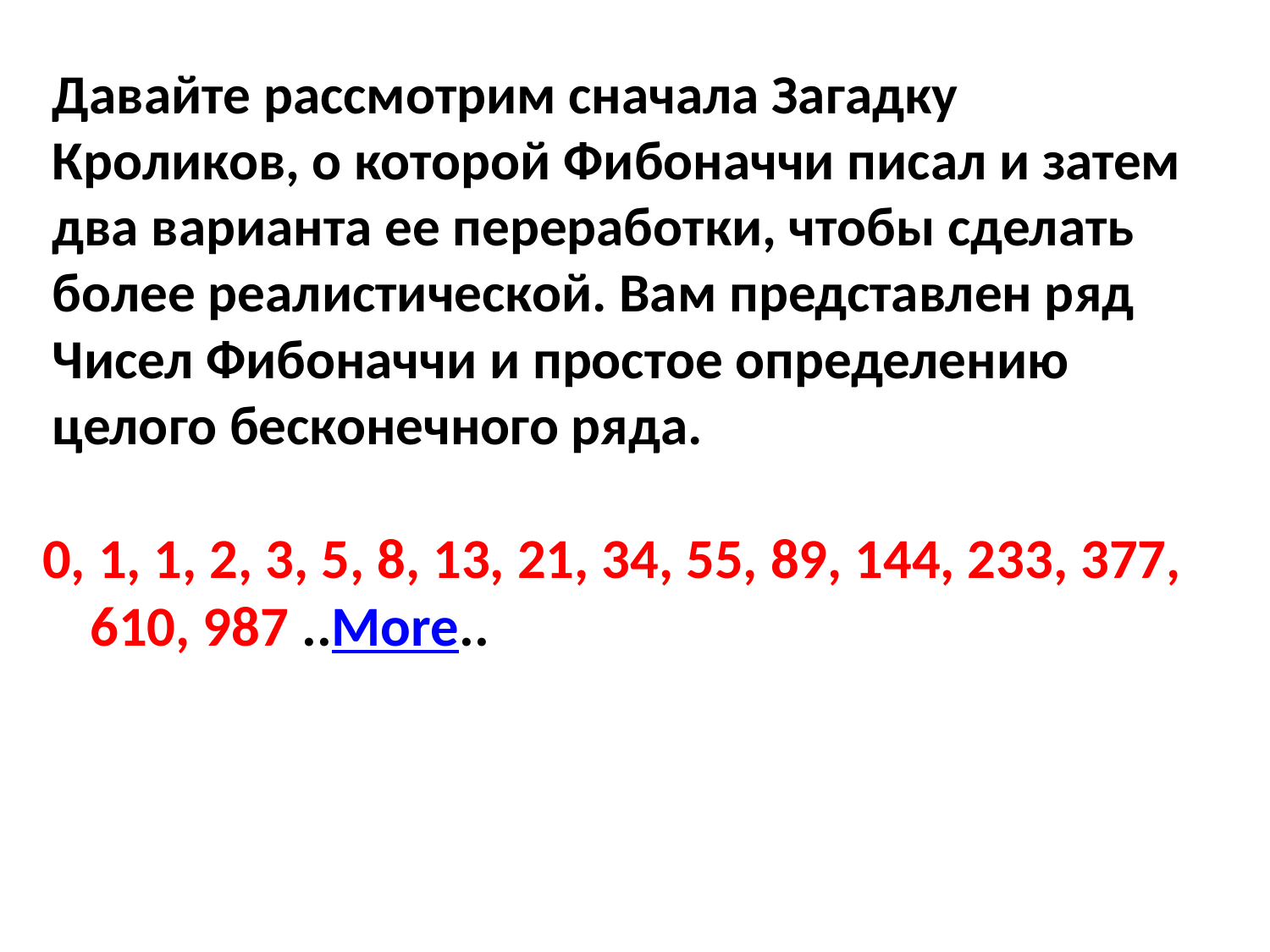

# Давайте рассмотрим сначала Загадку Кроликов, о которой Фибоначчи писал и затем два варианта ее переработки, чтобы сделать более реалистической. Вам представлен ряд Чисел Фибоначчи и простое определению целого бесконечного ряда.
0, 1, 1, 2, 3, 5, 8, 13, 21, 34, 55, 89, 144, 233, 377, 610, 987 ..More..